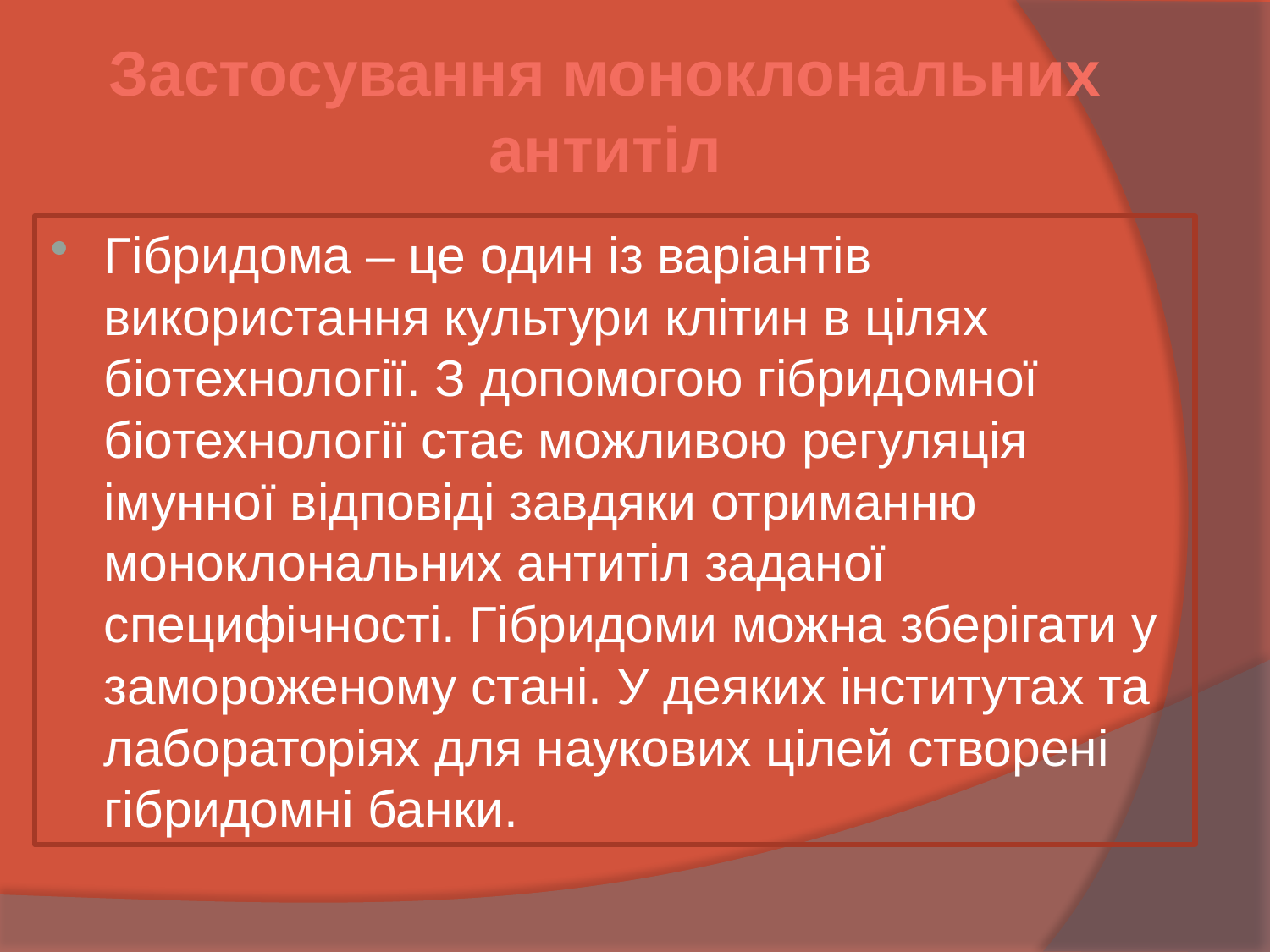

Застосування моноклональних антитіл
Гібридома – це один із варіантів використання культури клітин в цілях біотехнології. З допомогою гібридомної біотехнології стає можливою регуляція імунної відповіді завдяки отриманню моноклональних антитіл заданої специфічності. Гібридоми можна зберігати у замороженому стані. У деяких інститутах та лабораторіях для наукових цілей створені гібридомні банки.